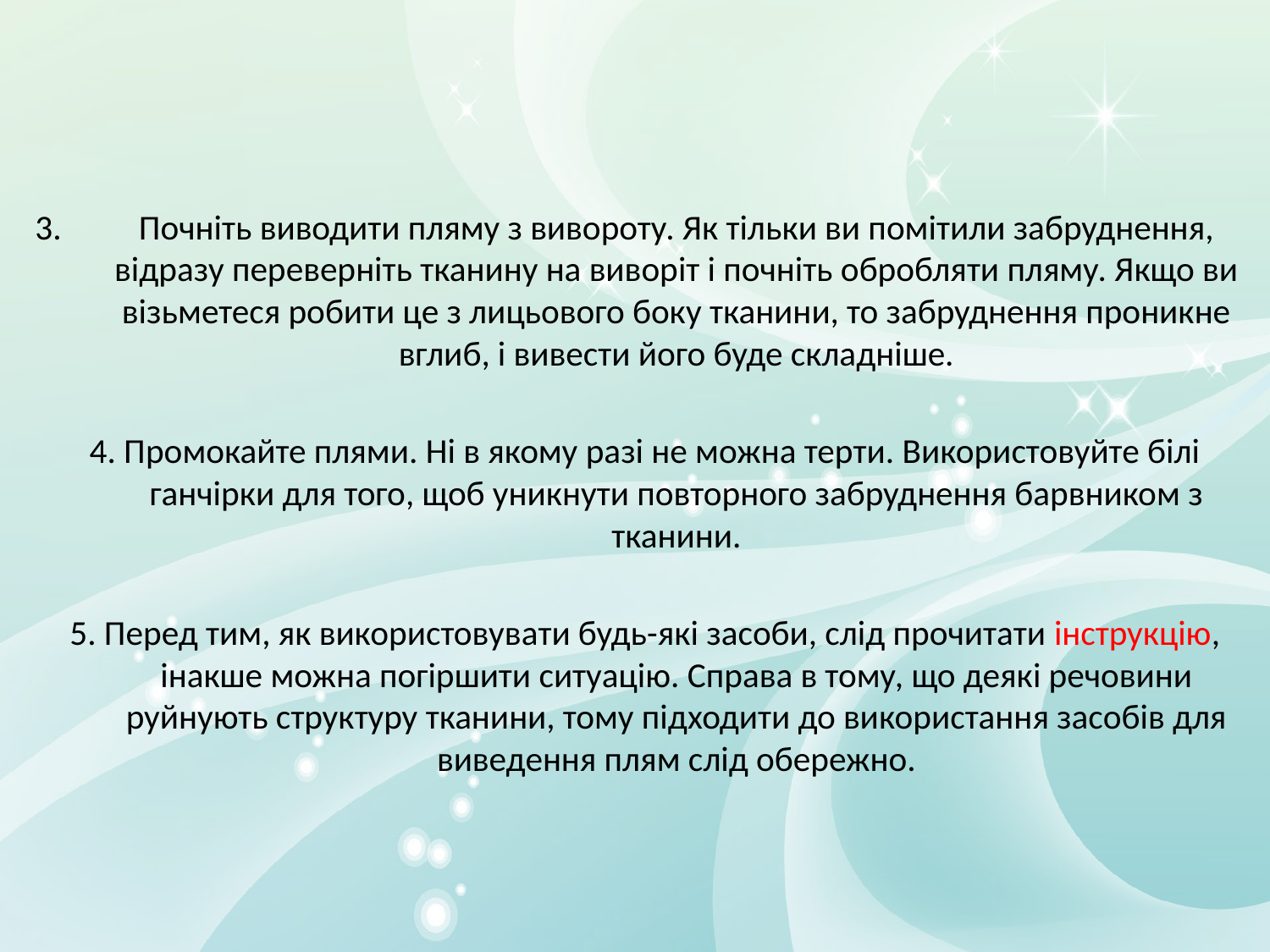

Почніть виводити пляму з вивороту. Як тільки ви помітили забруднення, відразу переверніть тканину на виворіт і почніть обробляти пляму. Якщо ви візьметеся робити це з лицьового боку тканини, то забруднення проникне вглиб, і вивести його буде складніше.

4. Промокайте плями. Ні в якому разі не можна терти. Використовуйте білі ганчірки для того, щоб уникнути повторного забруднення барвником з тканини.

5. Перед тим, як використовувати будь-які засоби, слід прочитати інструкцію, інакше можна погіршити ситуацію. Справа в тому, що деякі речовини руйнують структуру тканини, тому підходити до використання засобів для виведення плям слід обережно.